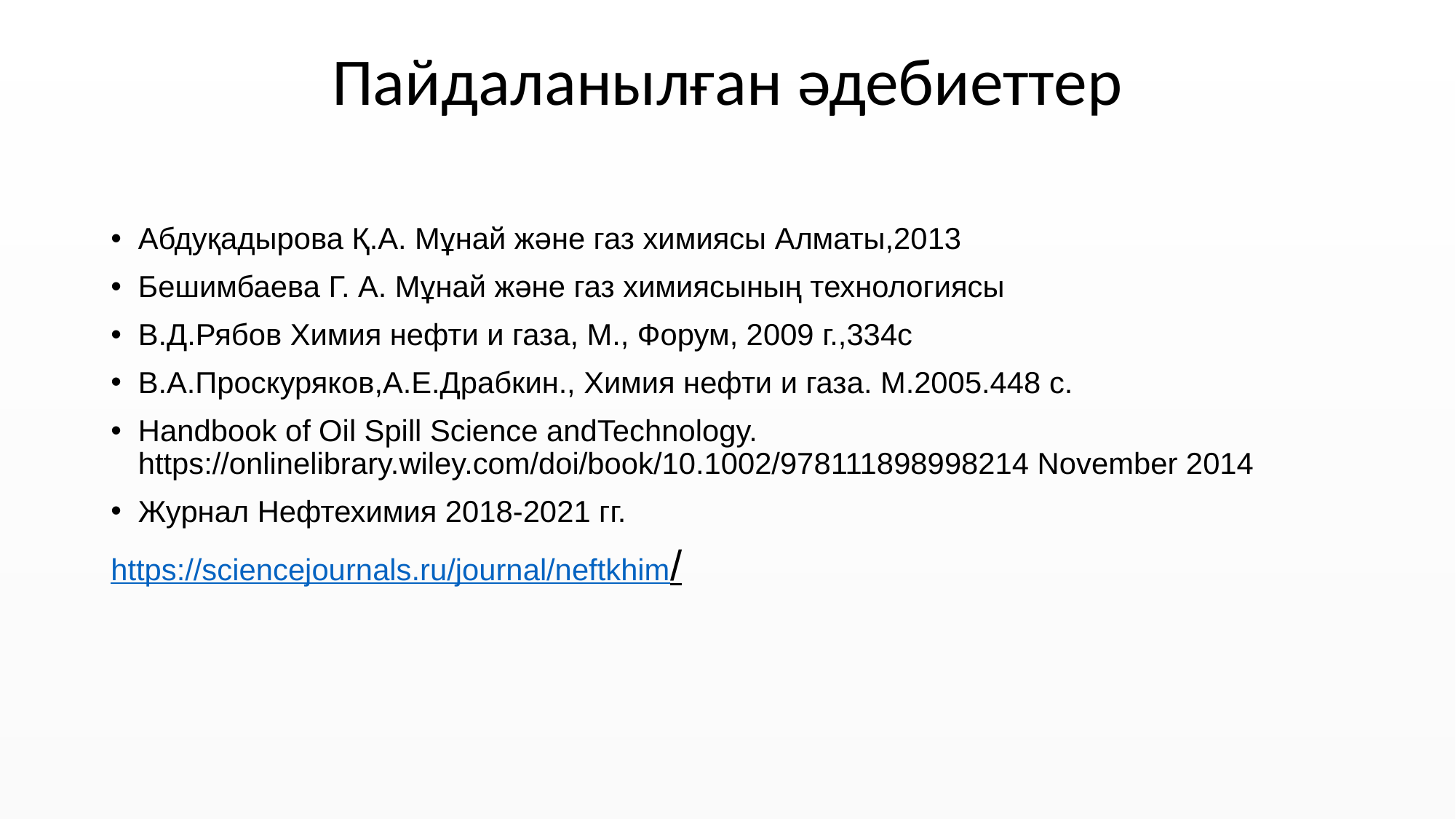

# Пайдаланылған әдебиеттер
Абдуқадырова Қ.А. Мұнай және газ химиясы Алматы,2013
Бешимбаева Г. А. Мұнай және газ химиясының технологиясы
В.Д.Рябов Химия нефти и газа, М., Форум, 2009 г.,334с
В.А.Проскуряков,А.Е.Драбкин., Химия нефти и газа. М.2005.448 с.
Handbook of Oil Spill Science andTechnology. https://onlinelibrary.wiley.com/doi/book/10.1002/978111898998214 November 2014
Журнал Нефтехимия 2018-2021 гг.
https://sciencejournals.ru/journal/neftkhim/